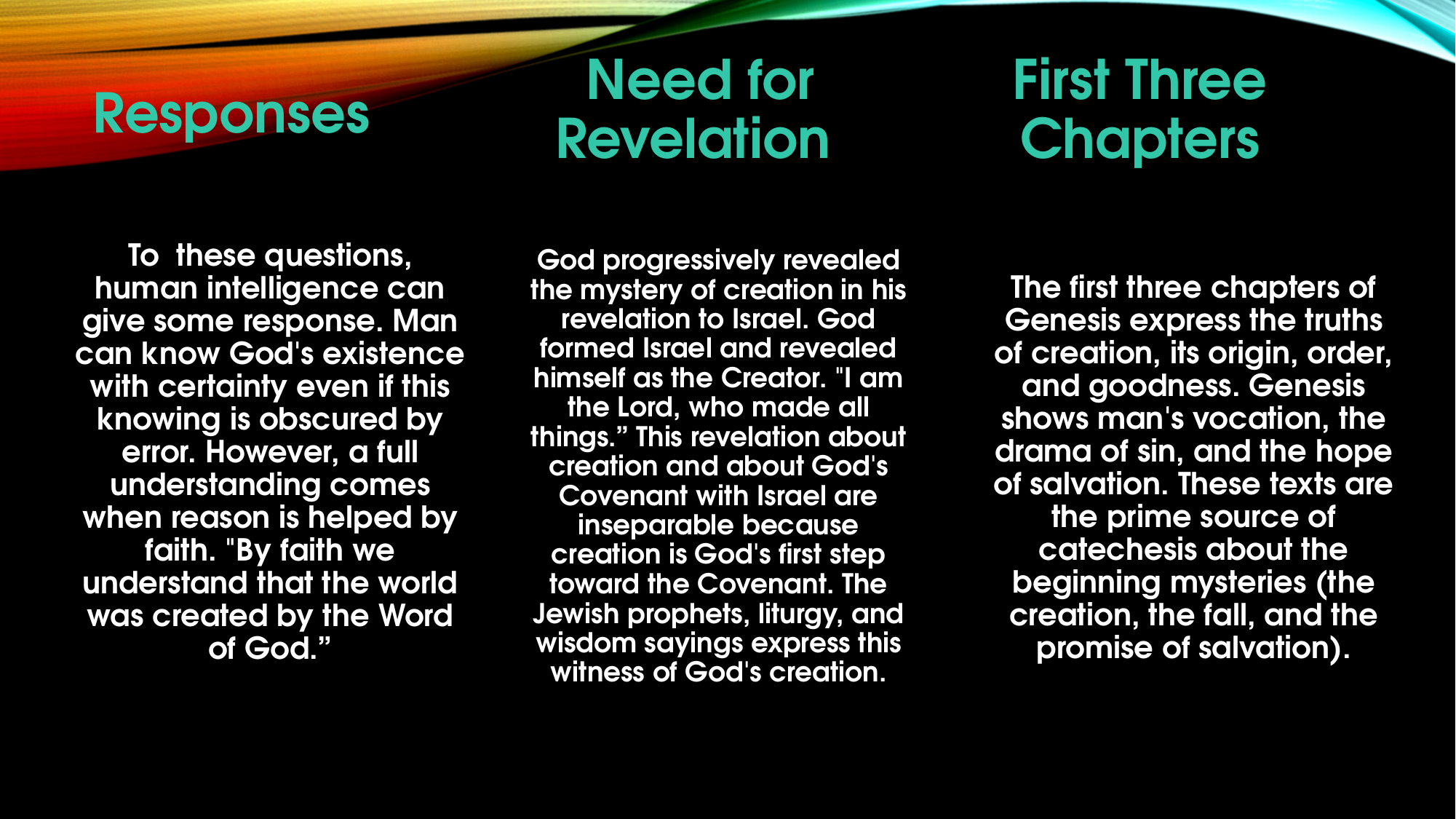

Need for Revelation
First Three Chapters
Responses
To  these questions, human intelligence can give some response. Man can know God's existence with certainty even if this knowing is obscured by error. However, a full understanding comes when reason is helped by faith. "By faith we understand that the world was created by the Word of God.”
God progressively revealed the mystery of creation in his revelation to Israel. God formed Israel and revealed himself as the Creator. "I am the Lord, who made all things.” This revelation about creation and about God's Covenant with Israel are inseparable because creation is God's first step toward the Covenant. The Jewish prophets, liturgy, and wisdom sayings express this witness of God's creation.
The first three chapters of Genesis express the truths of creation, its origin, order, and goodness. Genesis shows man's vocation, the drama of sin, and the hope of salvation. These texts are the prime source of catechesis about the beginning mysteries (the creation, the fall, and the promise of salvation).